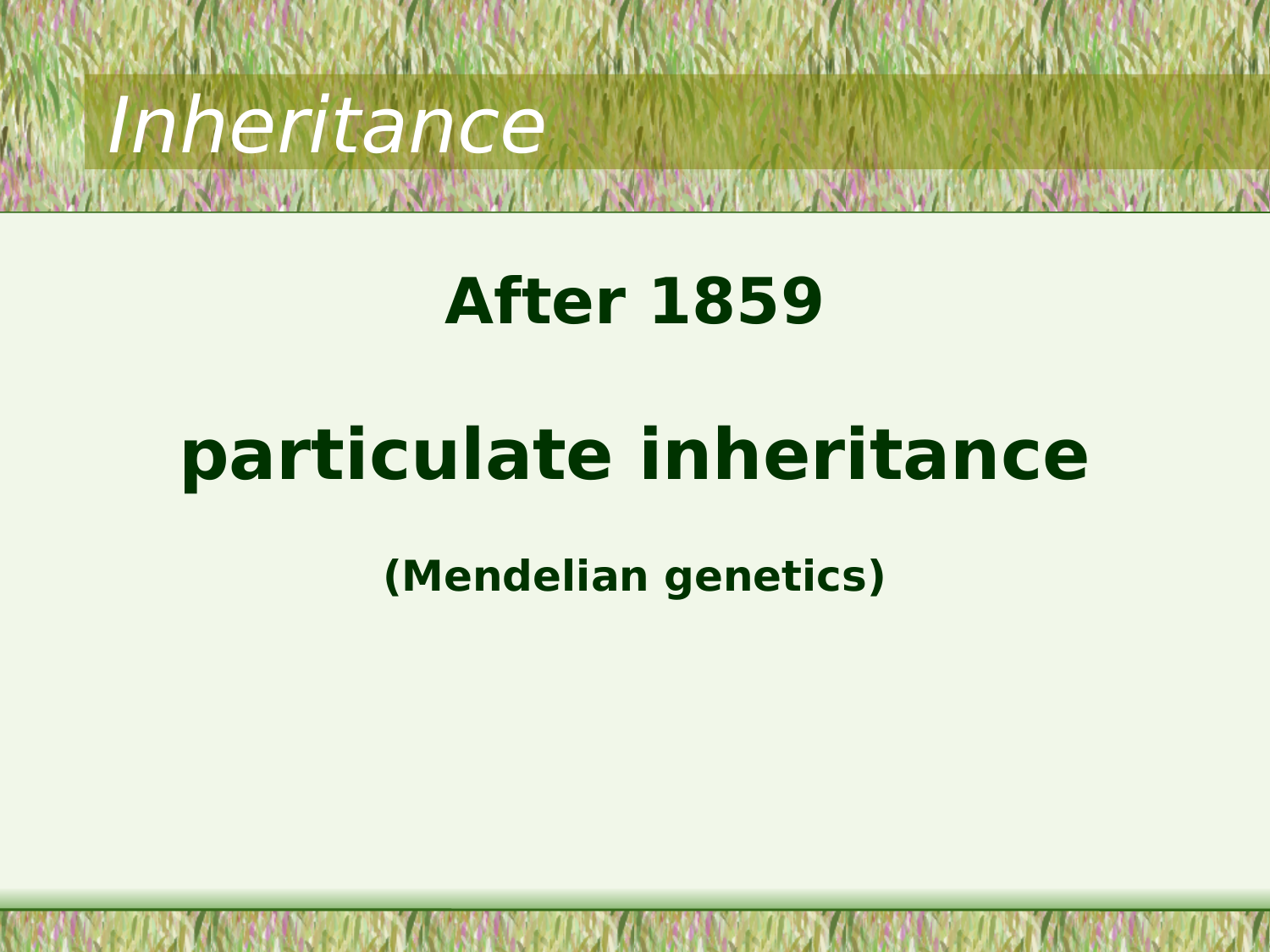

# Inheritance
After 1859
particulate inheritance

(Mendelian genetics)